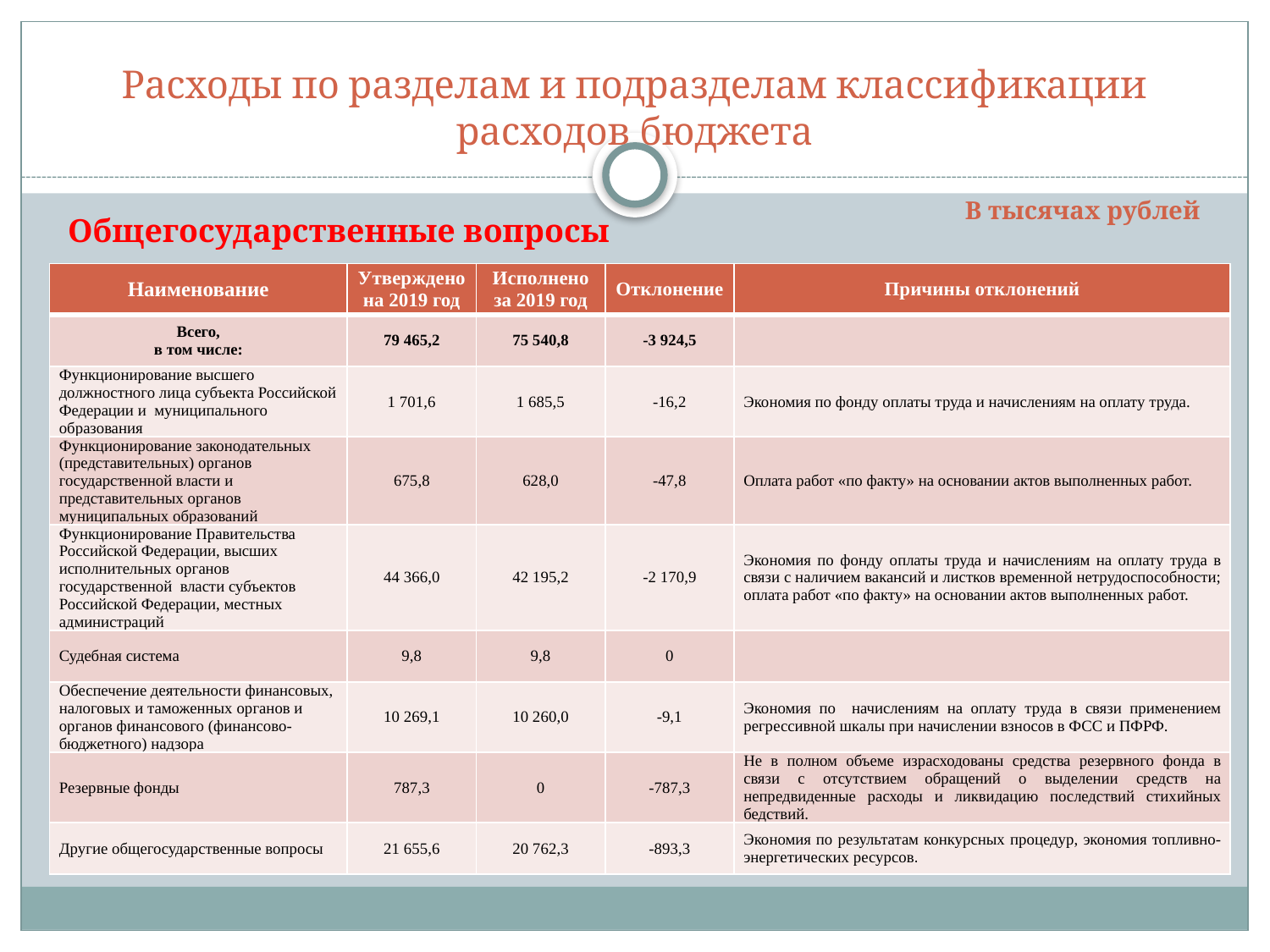

# Расходы по разделам и подразделам классификации расходов бюджета
В тысячах рублей
Общегосударственные вопросы
| Наименование | Утверждено на 2019 год | Исполнено за 2019 год | Отклонение | Причины отклонений |
| --- | --- | --- | --- | --- |
| Всего, в том числе: | 79 465,2 | 75 540,8 | -3 924,5 |  |
| Функционирование высшего должностного лица субъекта Российской Федерации и муниципального образования | 1 701,6 | 1 685,5 | -16,2 | Экономия по фонду оплаты труда и начислениям на оплату труда. |
| Функционирование законодательных (представительных) органов государственной власти и представительных органов муниципальных образований | 675,8 | 628,0 | -47,8 | Оплата работ «по факту» на основании актов выполненных работ. |
| Функционирование Правительства Российской Федерации, высших исполнительных органов государственной власти субъектов Российской Федерации, местных администраций | 44 366,0 | 42 195,2 | -2 170,9 | Экономия по фонду оплаты труда и начислениям на оплату труда в связи с наличием вакансий и листков временной нетрудоспособности; оплата работ «по факту» на основании актов выполненных работ. |
| Судебная система | 9,8 | 9,8 | 0 |  |
| Обеспечение деятельности финансовых, налоговых и таможенных органов и органов финансового (финансово-бюджетного) надзора | 10 269,1 | 10 260,0 | -9,1 | Экономия по начислениям на оплату труда в связи применением регрессивной шкалы при начислении взносов в ФСС и ПФРФ. |
| Резервные фонды | 787,3 | 0 | -787,3 | Не в полном объеме израсходованы средства резервного фонда в связи с отсутствием обращений о выделении средств на непредвиденные расходы и ликвидацию последствий стихийных бедствий. |
| Другие общегосударственные вопросы | 21 655,6 | 20 762,3 | -893,3 | Экономия по результатам конкурсных процедур, экономия топливно-энергетических ресурсов. |